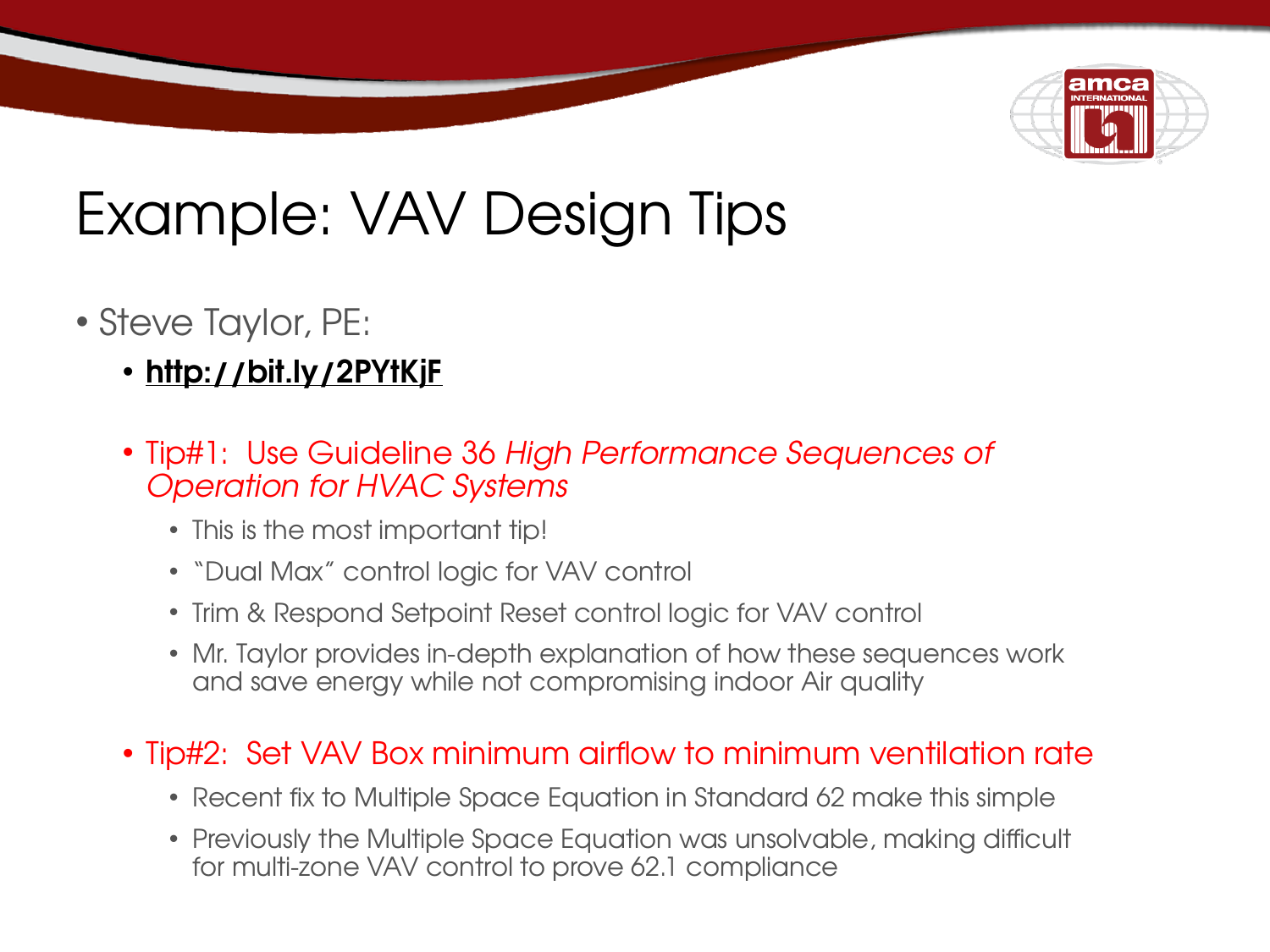

# Example: VAV Design Tips
Steve Taylor, PE:
http://bit.ly/2PYtKjF
Tip#1:  Use Guideline 36 High Performance Sequences of 					       Operation for HVAC Systems
This is the most important tip!
“Dual Max” control logic for VAV control
Trim & Respond Setpoint Reset control logic for VAV control
Mr. Taylor provides in-depth explanation of how these sequences work and save energy while not compromising indoor Air quality
Tip#2:  Set VAV Box minimum airflow to minimum ventilation rate
Recent fix to Multiple Space Equation in Standard 62 make this simple
Previously the Multiple Space Equation was unsolvable, making difficult for multi-zone VAV control to prove 62.1 compliance